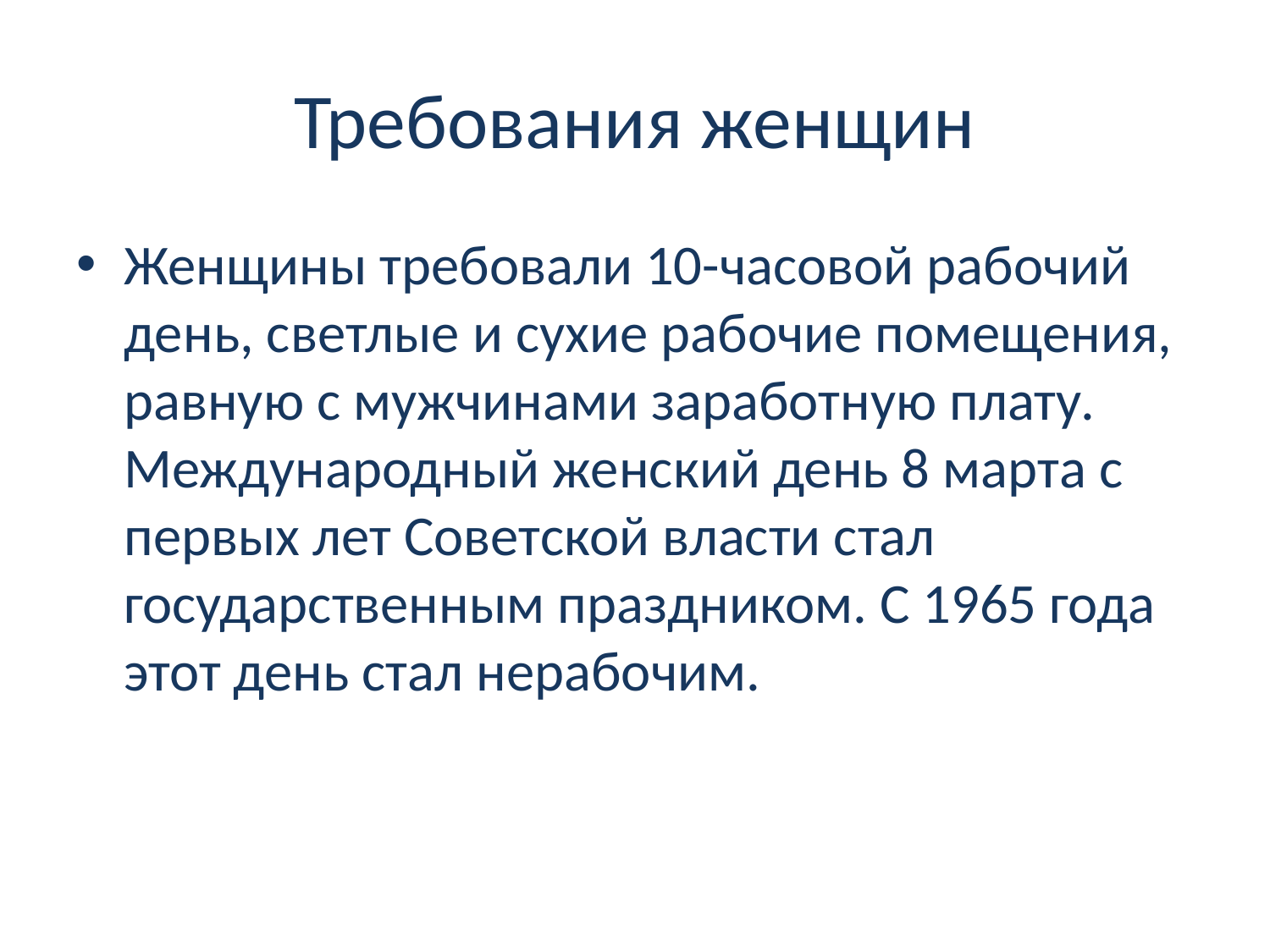

# Требования женщин
Женщины требовали 10-часовой рабочий день, светлые и сухие рабочие помещения, равную с мужчинами заработную плату.
Международный женский день 8 марта с первых лет Советской власти стал государственным праздником. С 1965 года этот день стал нерабочим.